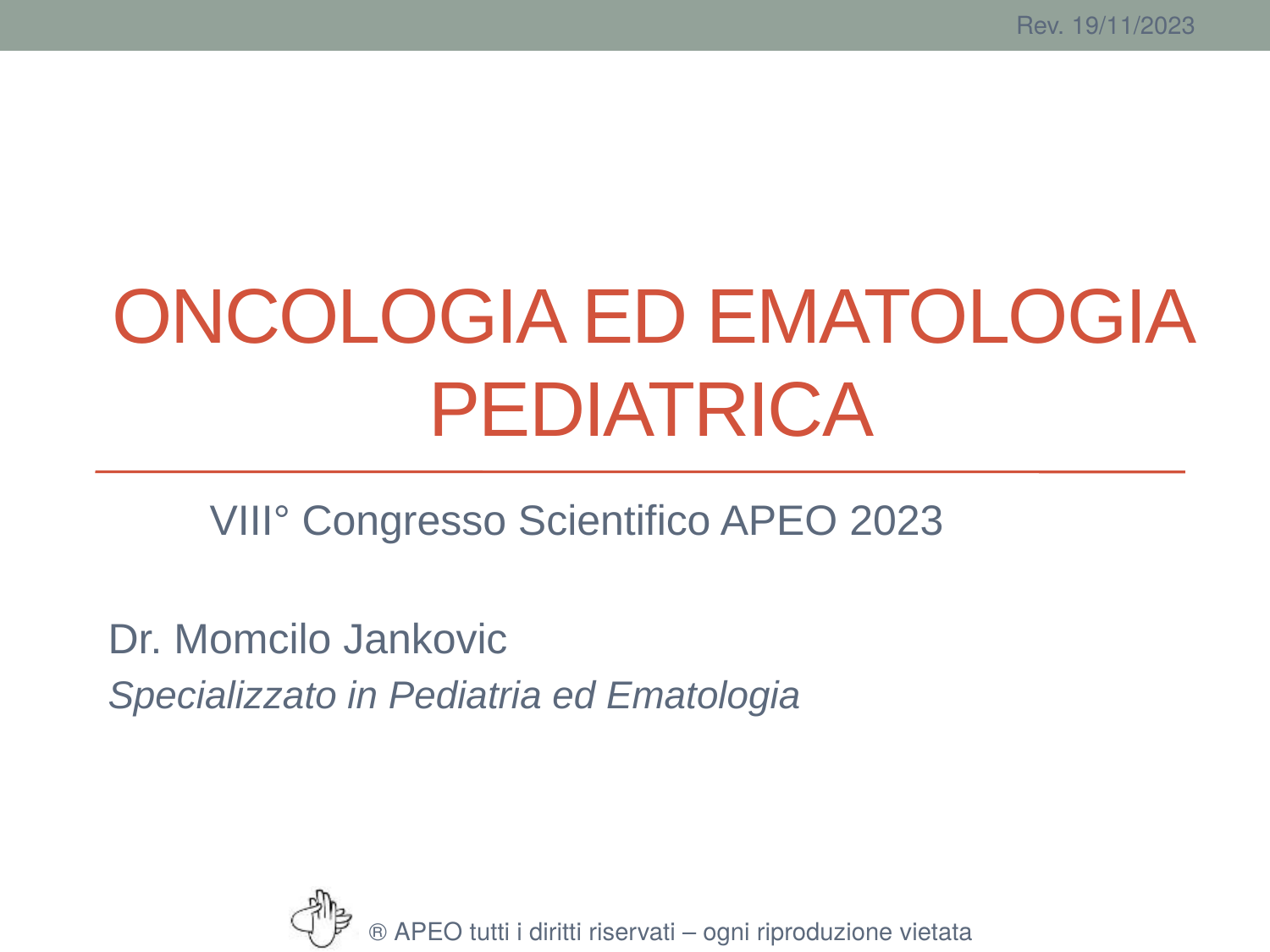

# ONCOLOGIA ED EMATOLOGIA PEDIATRICA
VIII° Congresso Scientifico APEO 2023

Dr. Momcilo Jankovic
Specializzato in Pediatria ed Ematologia